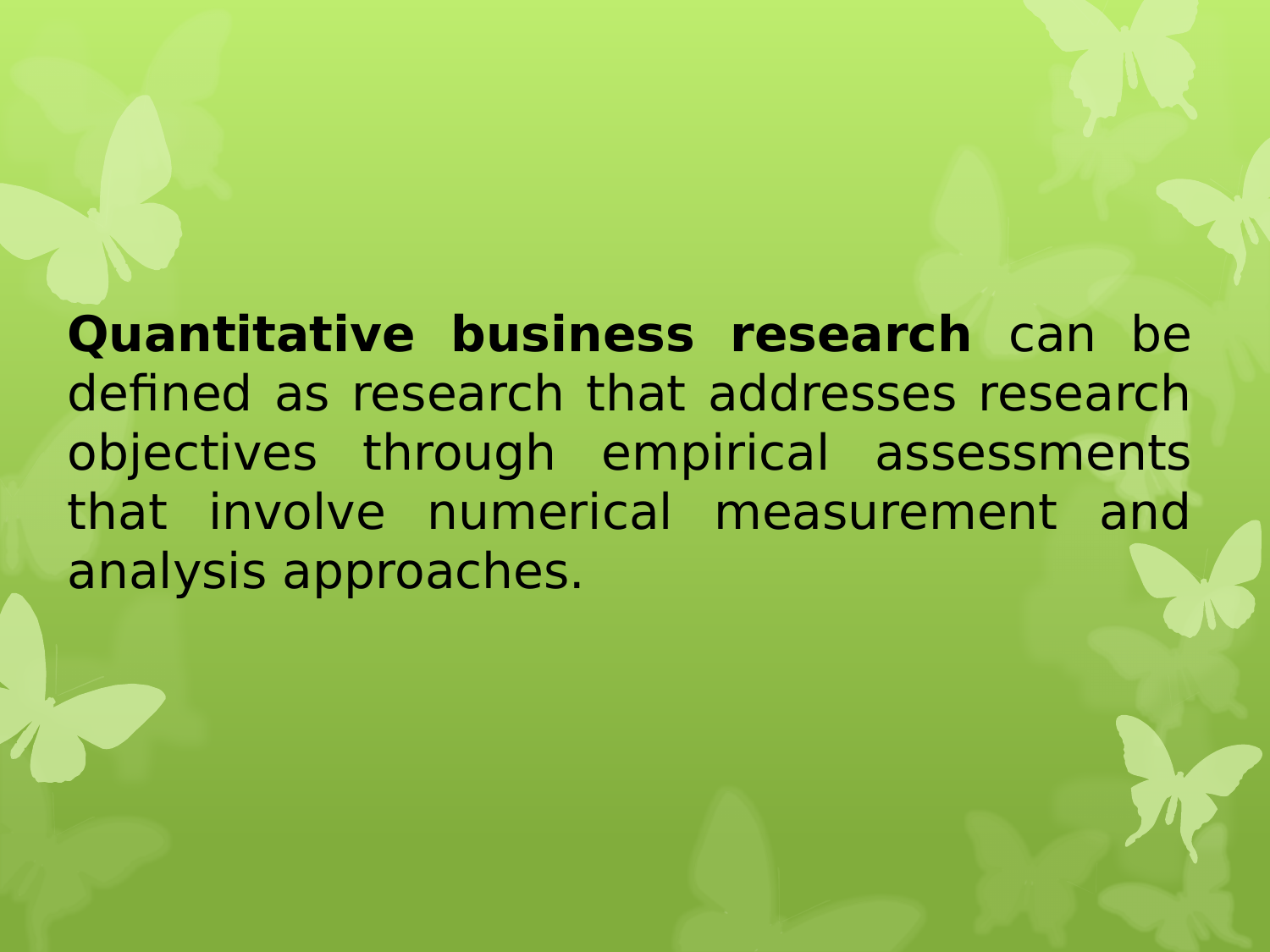

Quantitative business research can be defined as research that addresses research objectives through empirical assessments that involve numerical measurement and analysis approaches.